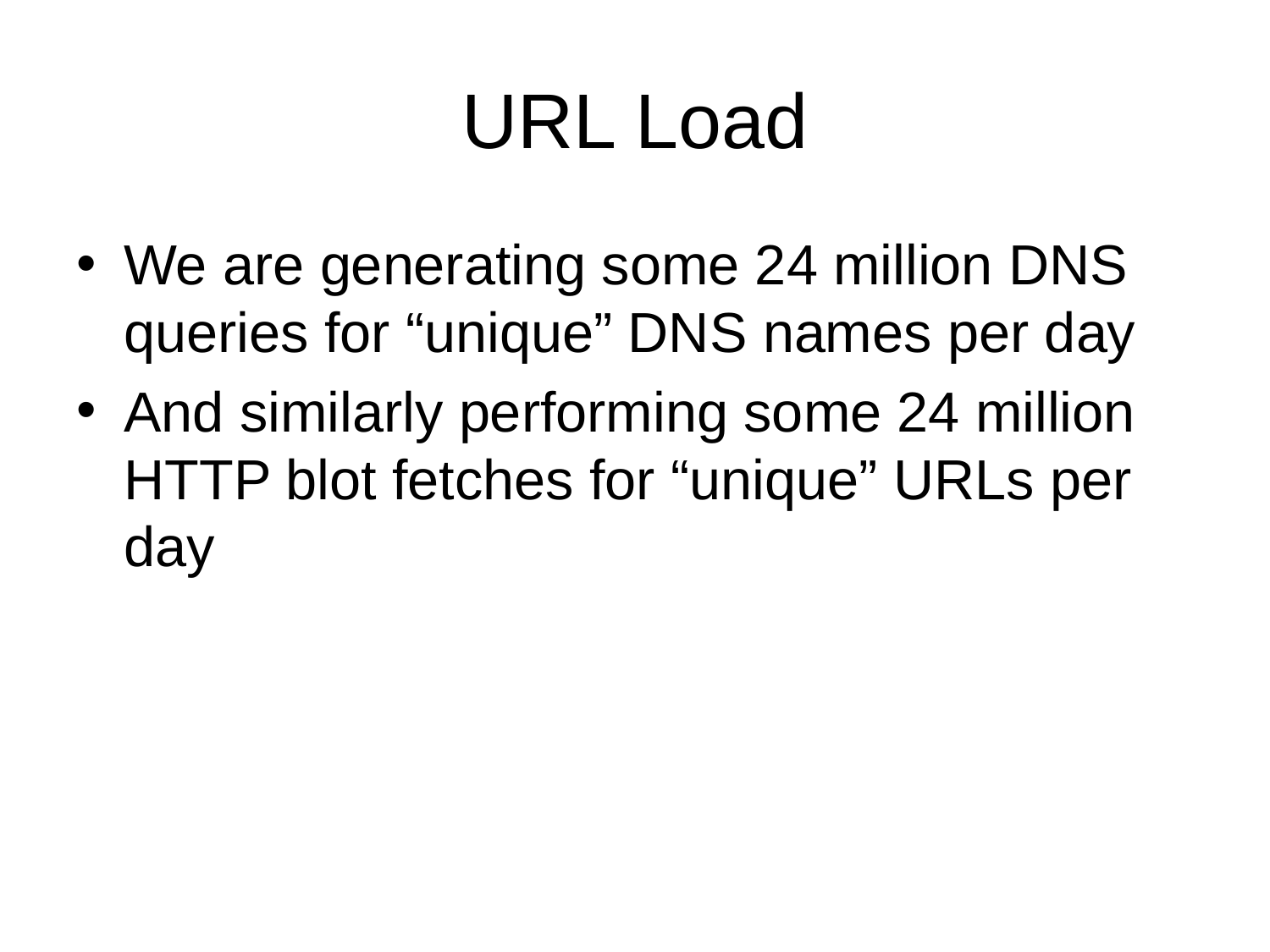

# URL Load
We are generating some 24 million DNS queries for “unique” DNS names per day
And similarly performing some 24 million HTTP blot fetches for “unique” URLs per day